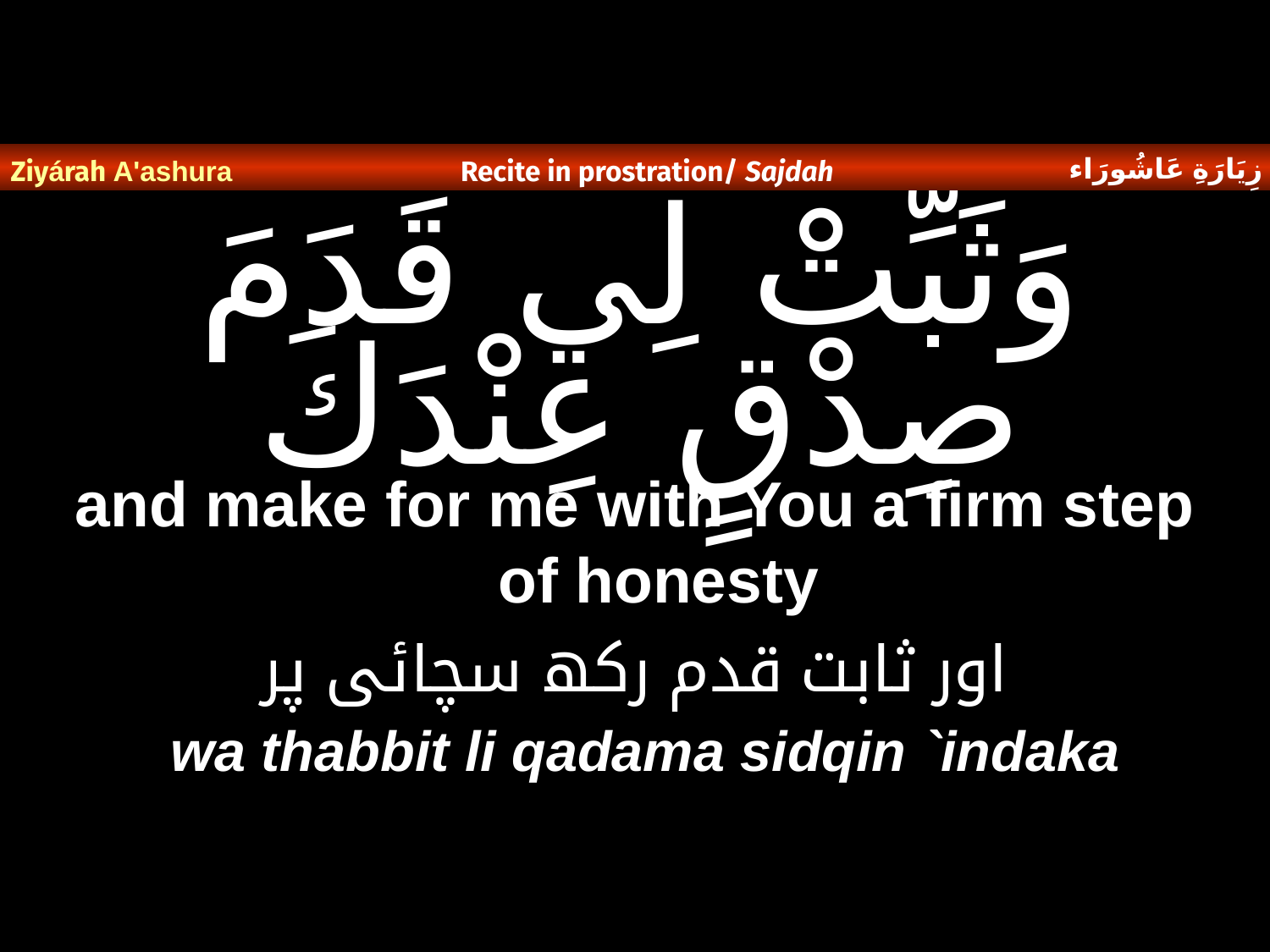

زِيَارَةِ عَاشُورَاء
Ziyárah A'ashura
Recite in prostration/ Sajdah
# وَثَبِّتْ لِي قَدَمَ صِدْقٍ عِنْدَكَ
and make for me with You a firm step of honesty
 اور ثابت قدم رکھ سچائی پر
wa thabbit li qadama sidqin `indaka